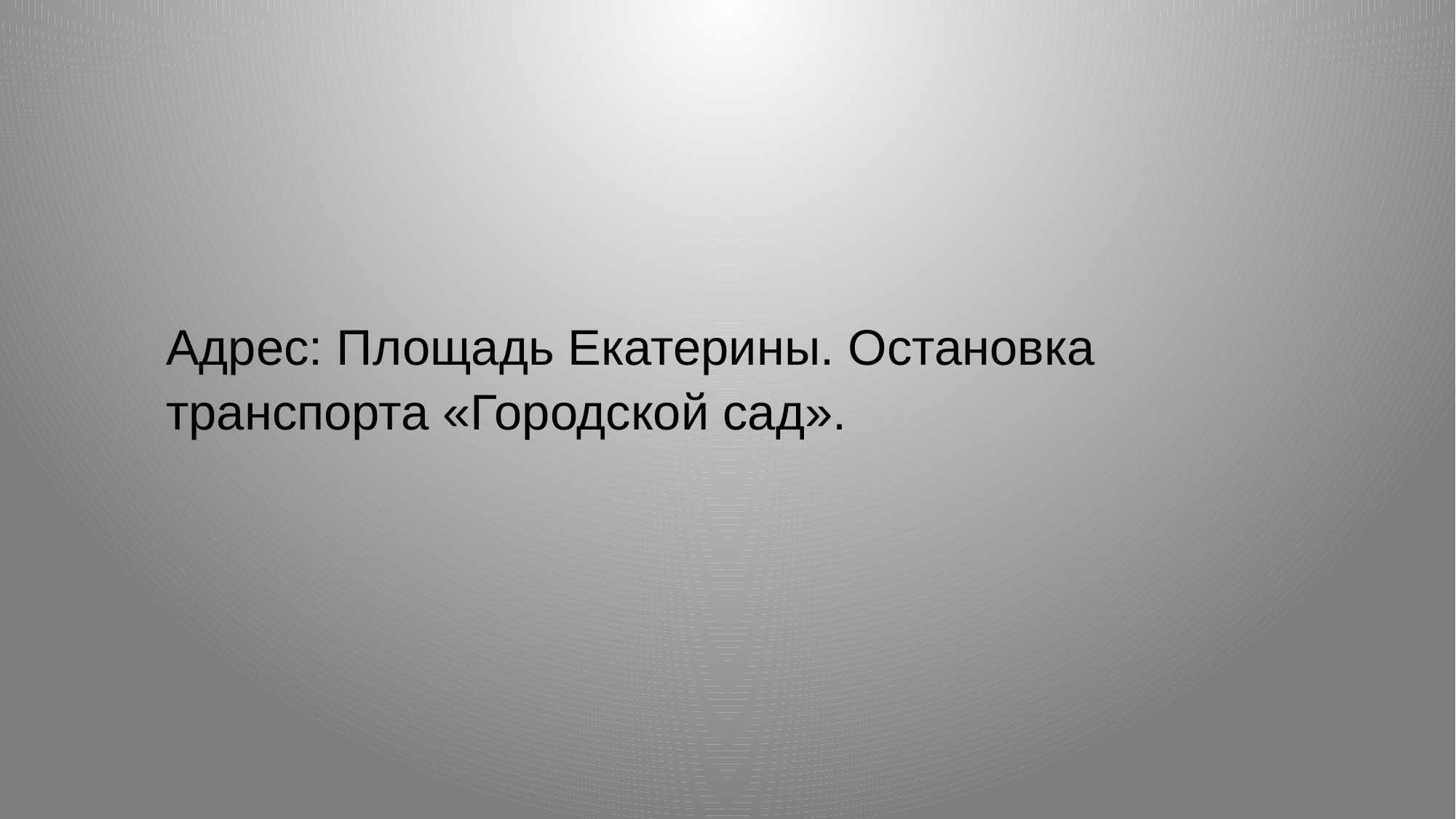

Адрес: Площадь Екатерины. Остановка транспорта «Городской сад».